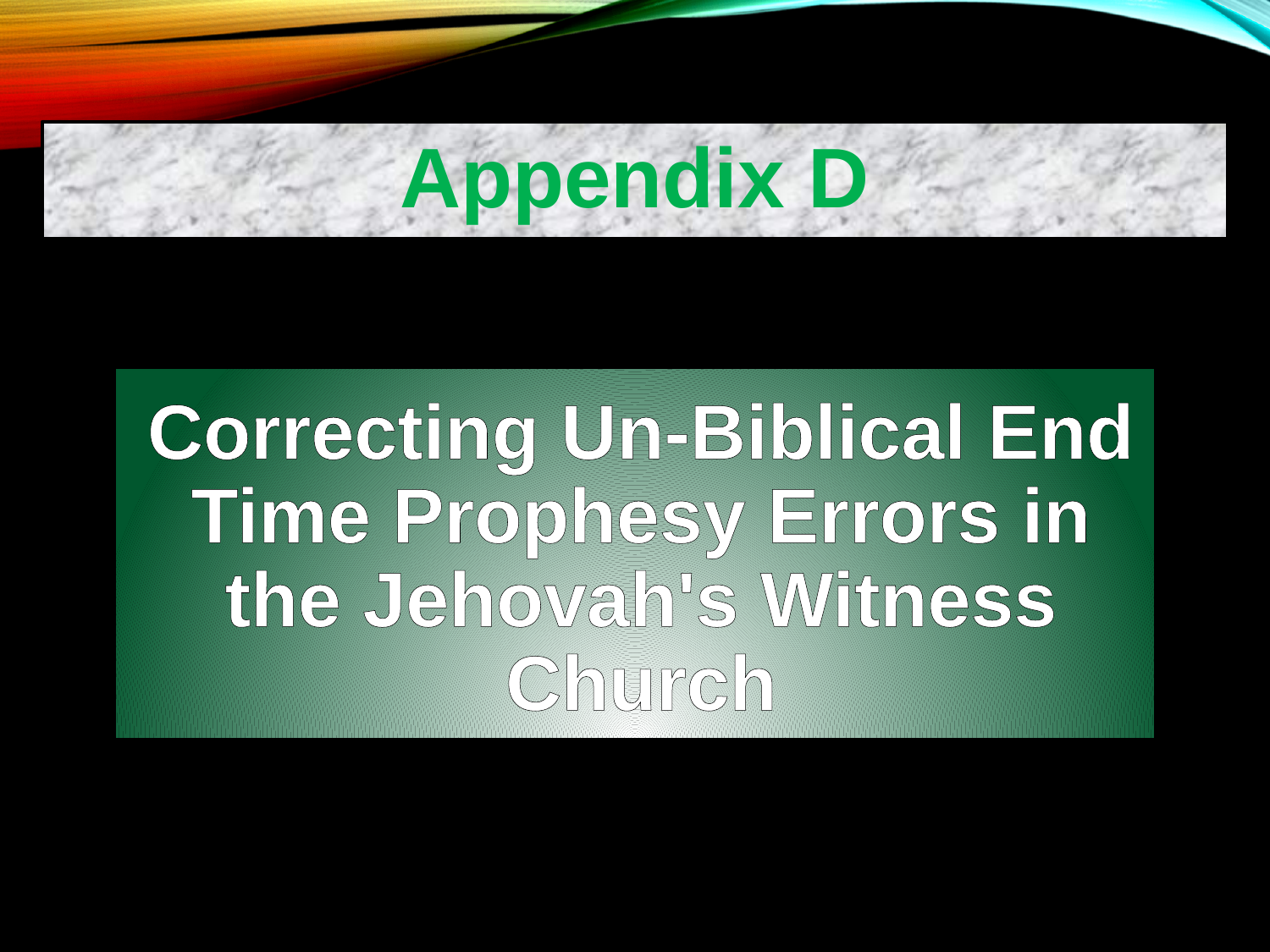

Appendix D
Correcting Un-Biblical End Time Prophesy Errors in the Jehovah's Witness Church